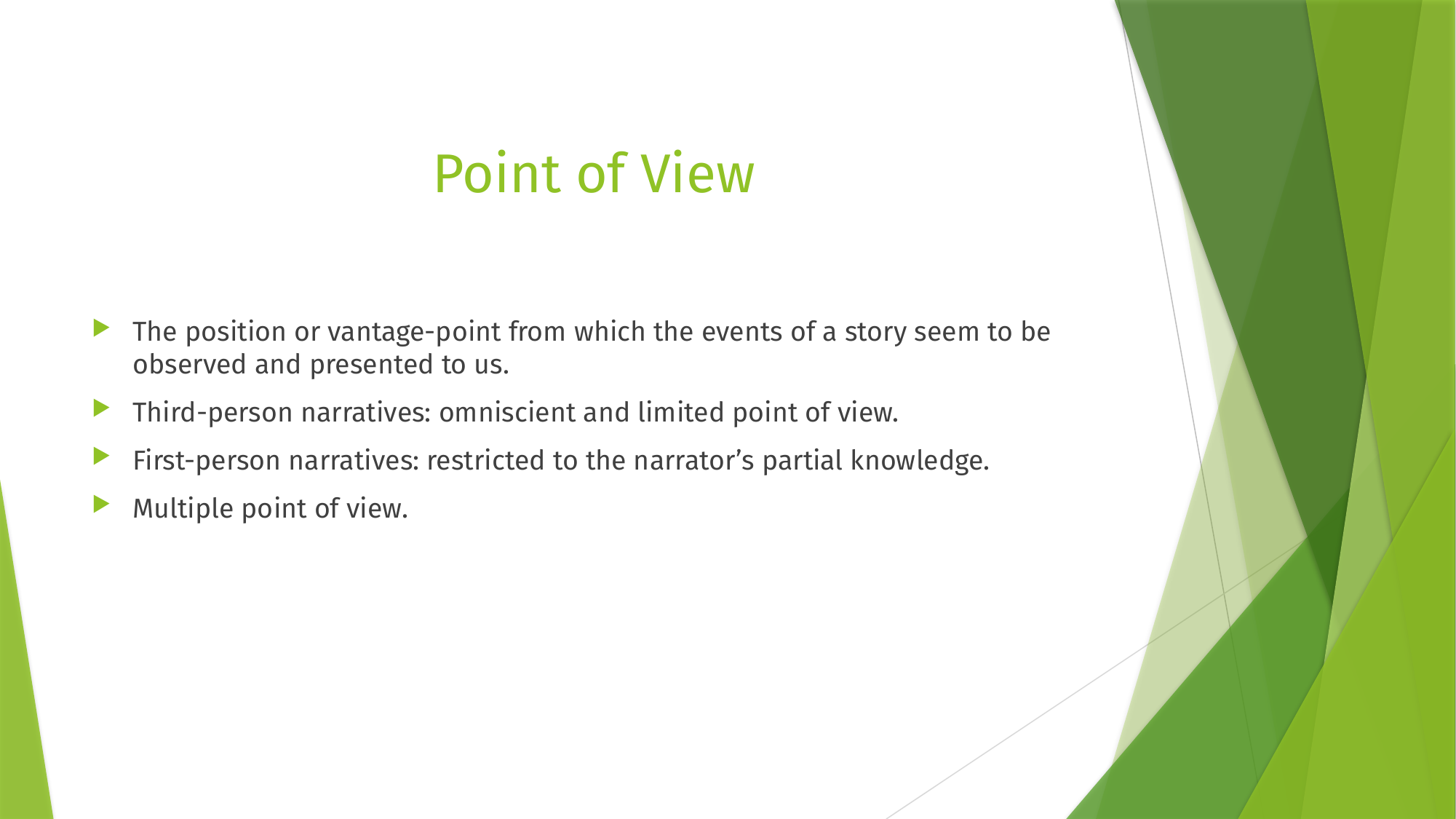

# Point of View
The position or vantage-point from which the events of a story seem to be observed and presented to us.
Third-person narratives: omniscient and limited point of view.
First-person narratives: restricted to the narrator’s partial knowledge.
Multiple point of view.